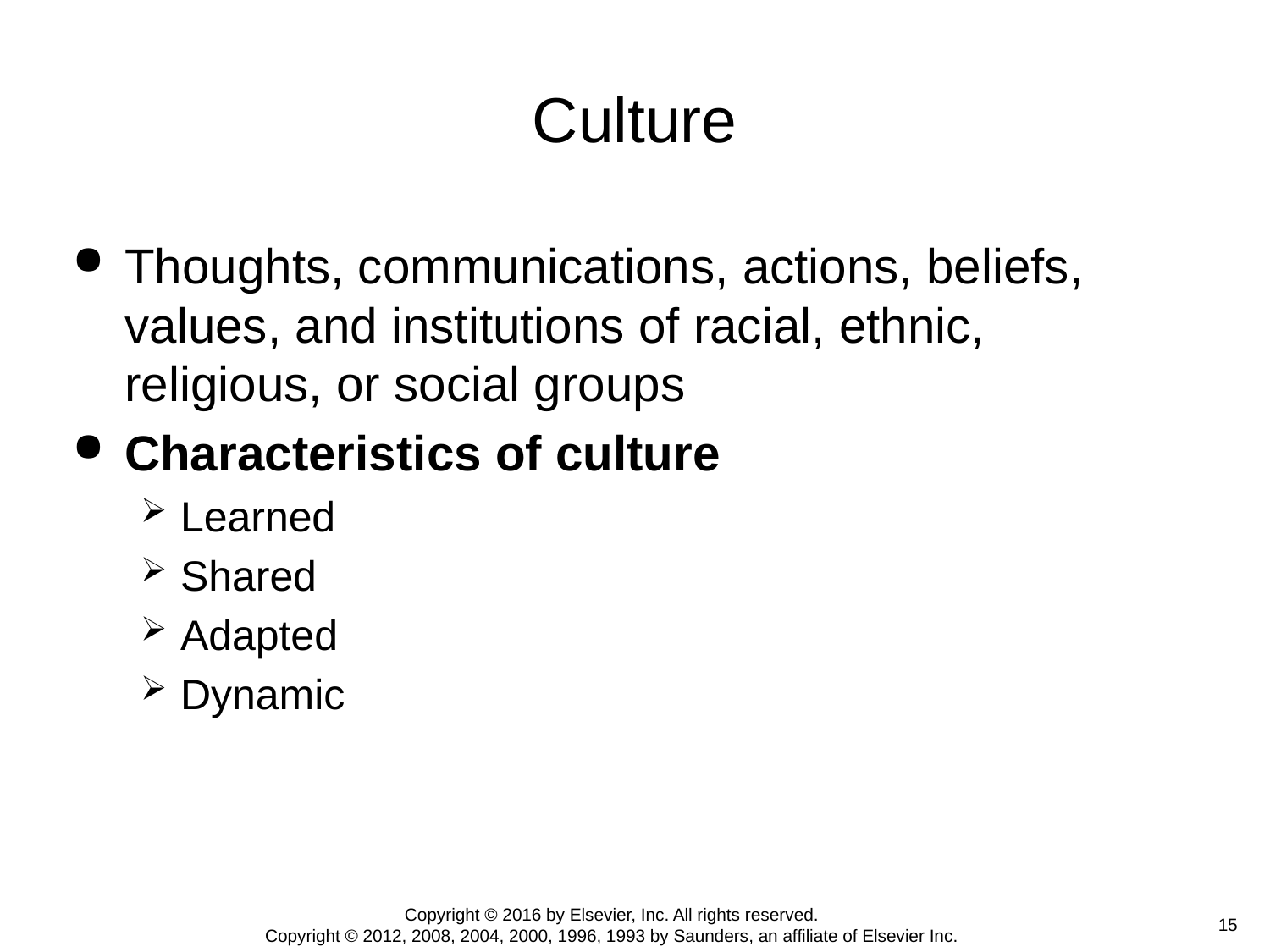

# Culture
Thoughts, communications, actions, beliefs, values, and institutions of racial, ethnic, religious, or social groups
Characteristics of culture
Learned
Shared
Adapted
Dynamic
Copyright © 2016 by Elsevier, Inc. All rights reserved.
Copyright © 2012, 2008, 2004, 2000, 1996, 1993 by Saunders, an affiliate of Elsevier Inc.
 15